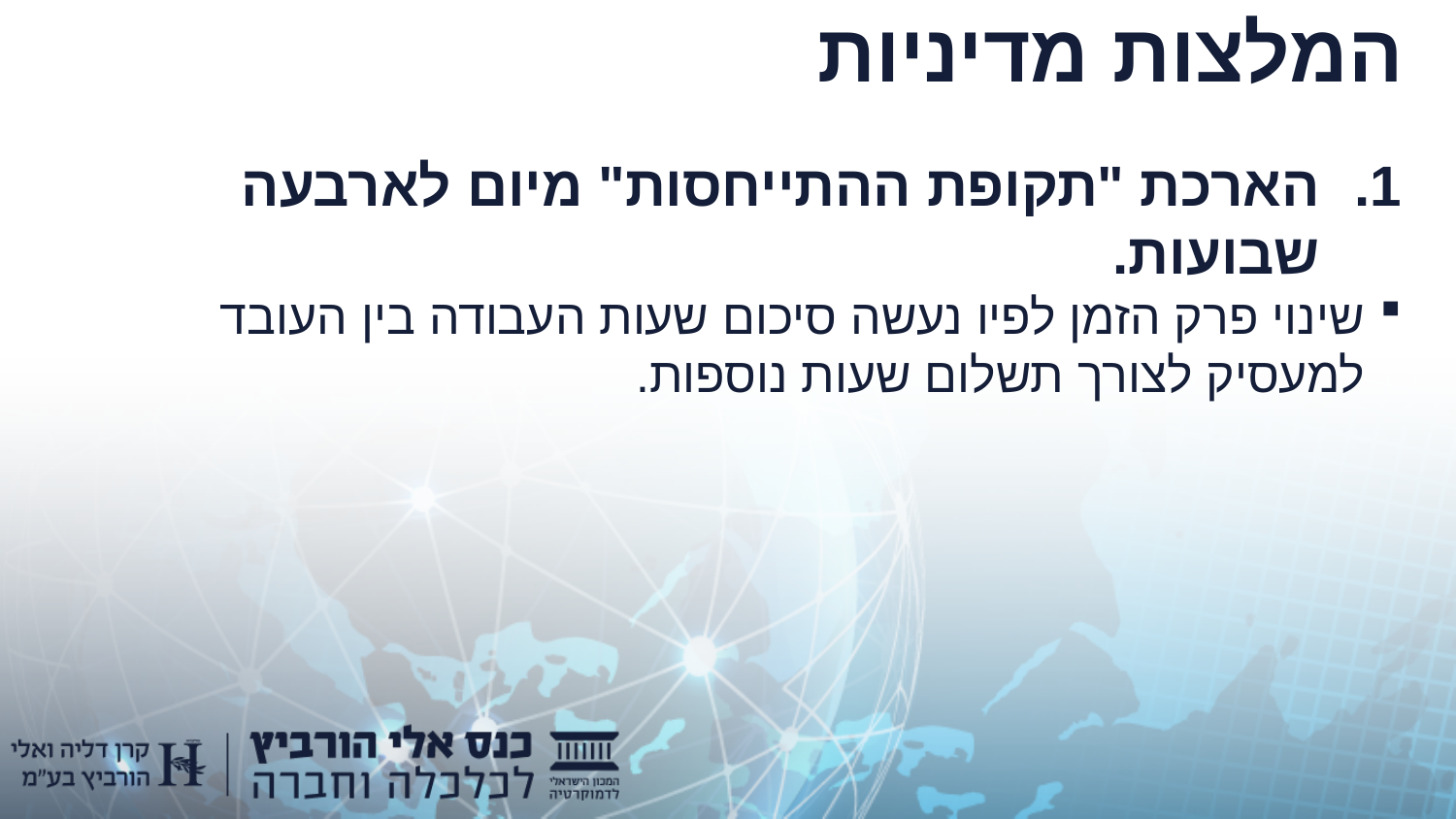

# המלצות מדיניות
הארכת "תקופת ההתייחסות" מיום לארבעה שבועות.
שינוי פרק הזמן לפיו נעשה סיכום שעות העבודה בין העובד למעסיק לצורך תשלום שעות נוספות.